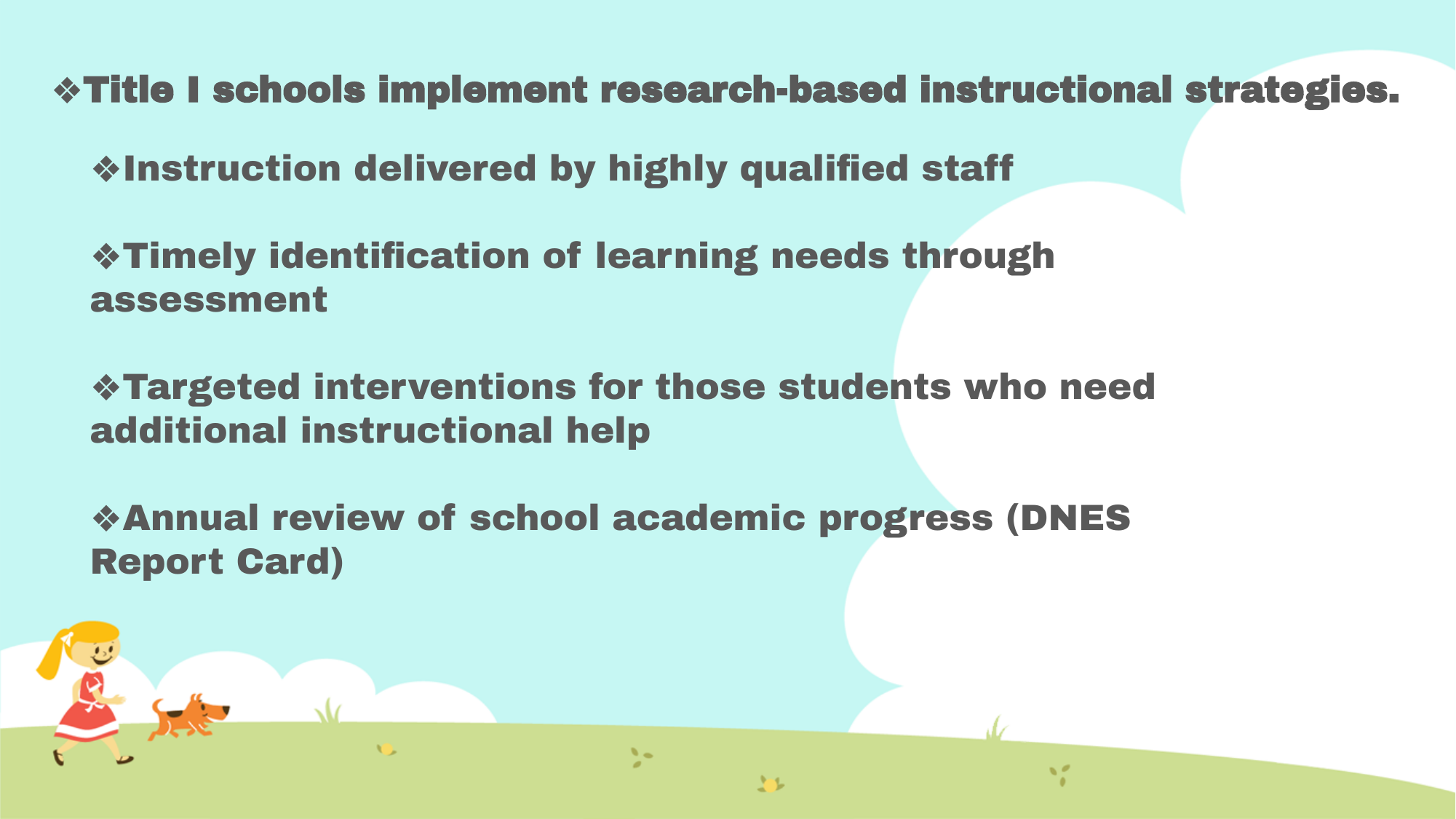

Title I schools implement research-based instructional strategies.

Instruction delivered by highly qualified staff

Timely identification of learning needs through assessment

Targeted interventions for those students who need additional instructional help

Annual review of school academic progress (DNES Report Card)